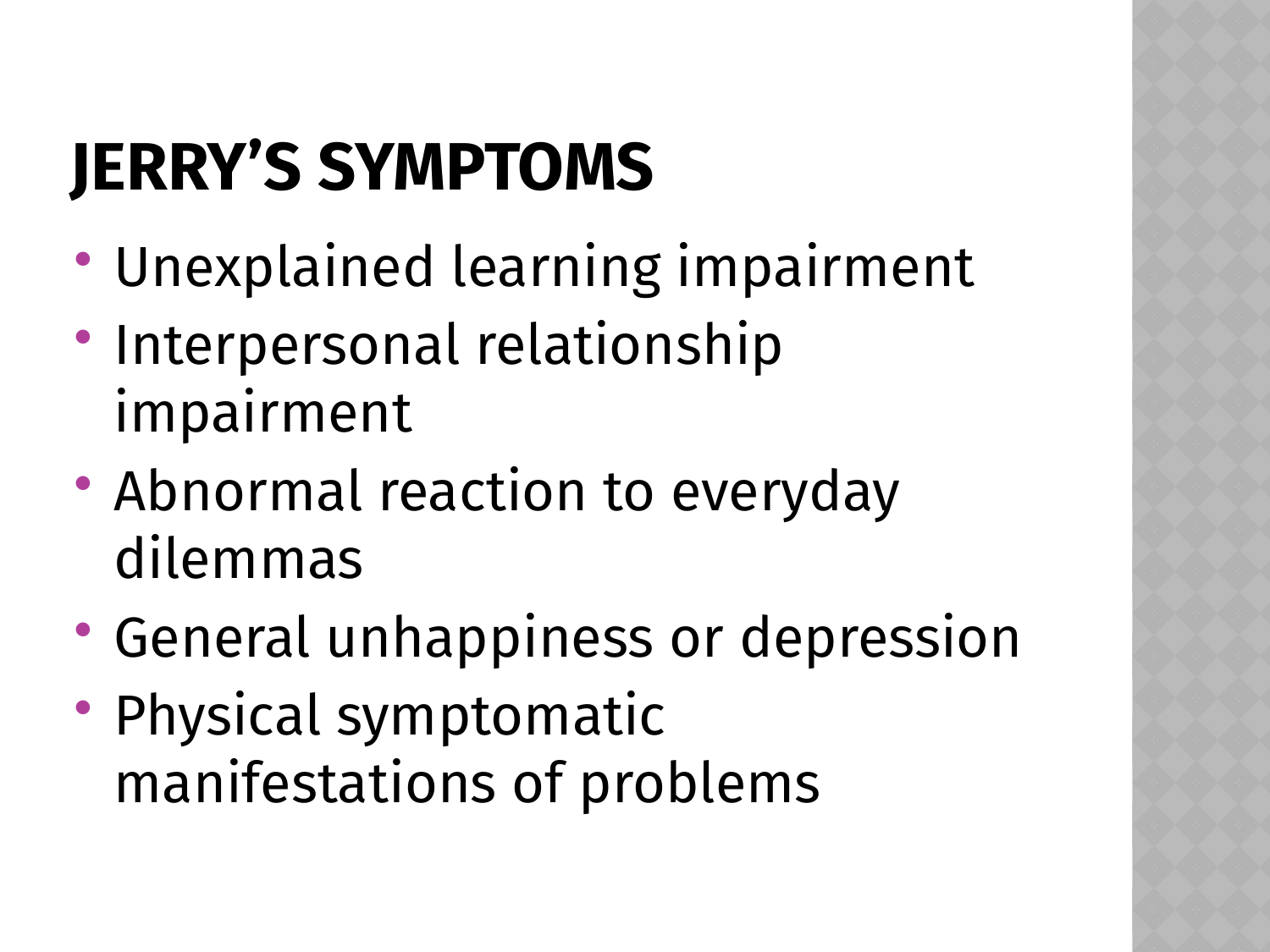

# Jerry’s symptoms
Unexplained learning impairment
Interpersonal relationship impairment
Abnormal reaction to everyday dilemmas
General unhappiness or depression
Physical symptomatic manifestations of problems